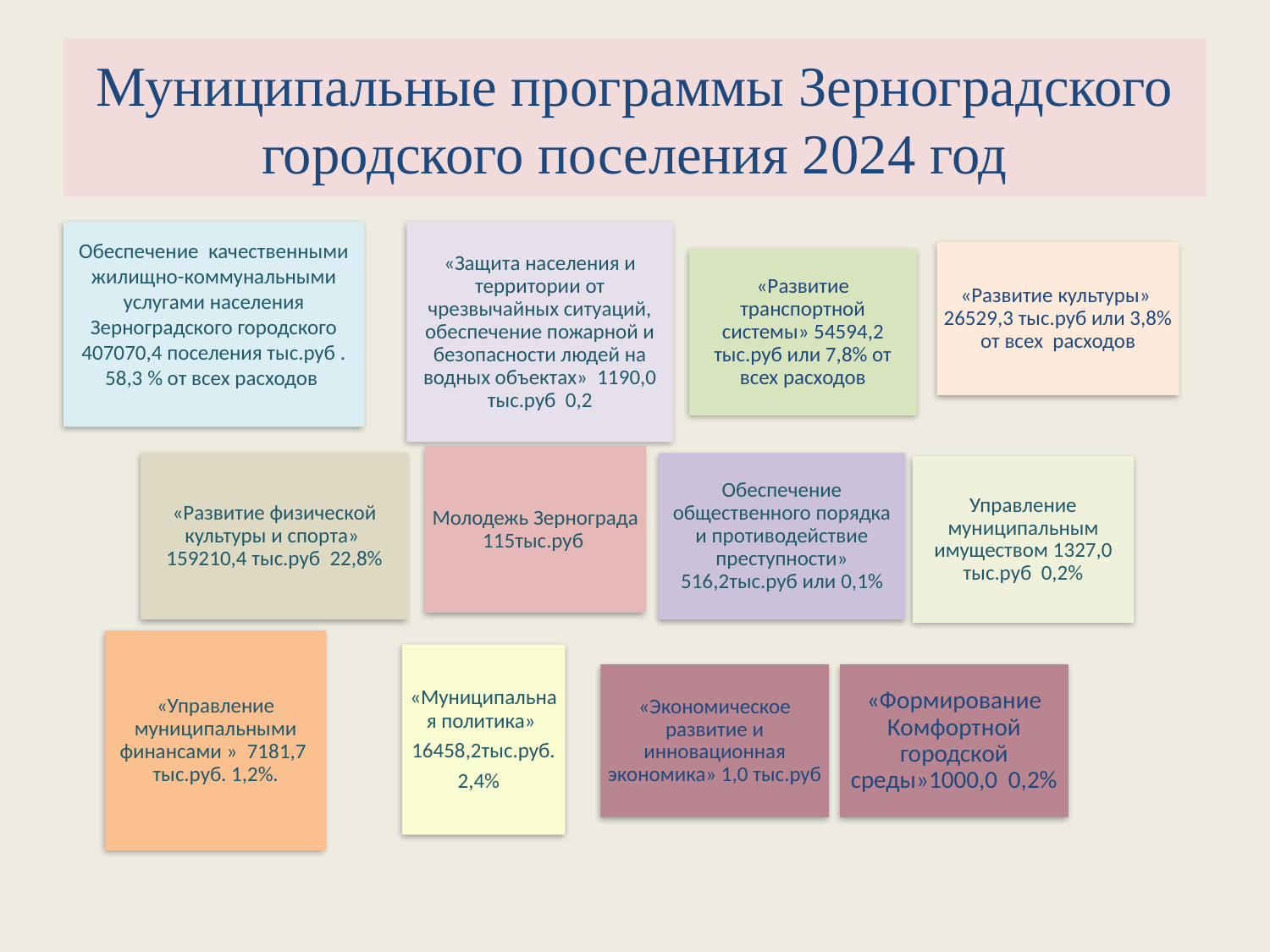

# Муниципальные программы Зерноградского городского поселения 2024 год
Обеспечение  качественными жилищно-коммунальными услугами населения Зерноградского городского 407070,4 поселения тыс.руб . 58,3 % от всех расходов

«Защита населения и территории от чрезвычайных ситуаций, обеспечение пожарной и безопасности людей на водных объектах»  1190,0 тыс.руб  0,2
«Развитие транспортной системы» 54594,2 тыс.руб или 7,8% от всех расходов
«Развитие культуры»  26529,3 тыс.руб или 3,8% от всех  расходов
«Развитие физической культуры и спорта»  159210,4 тыс.руб  22,8%
Молодежь Зернограда 115тыс.руб
Обеспечение общественного порядка и противодействие преступности» 516,2тыс.руб или 0,1%
Управление муниципальным имуществом 1327,0 тыс.руб  0,2%
«Управление муниципальными финансами »  7181,7  тыс.руб. 1,2%.
«Муниципальная политика»
16458,2тыс.руб.
2,4%
«Экономическое развитие и инновационная экономика» 1,0 тыс.руб
«Формирование Комфортной городской среды»1000,0  0,2%